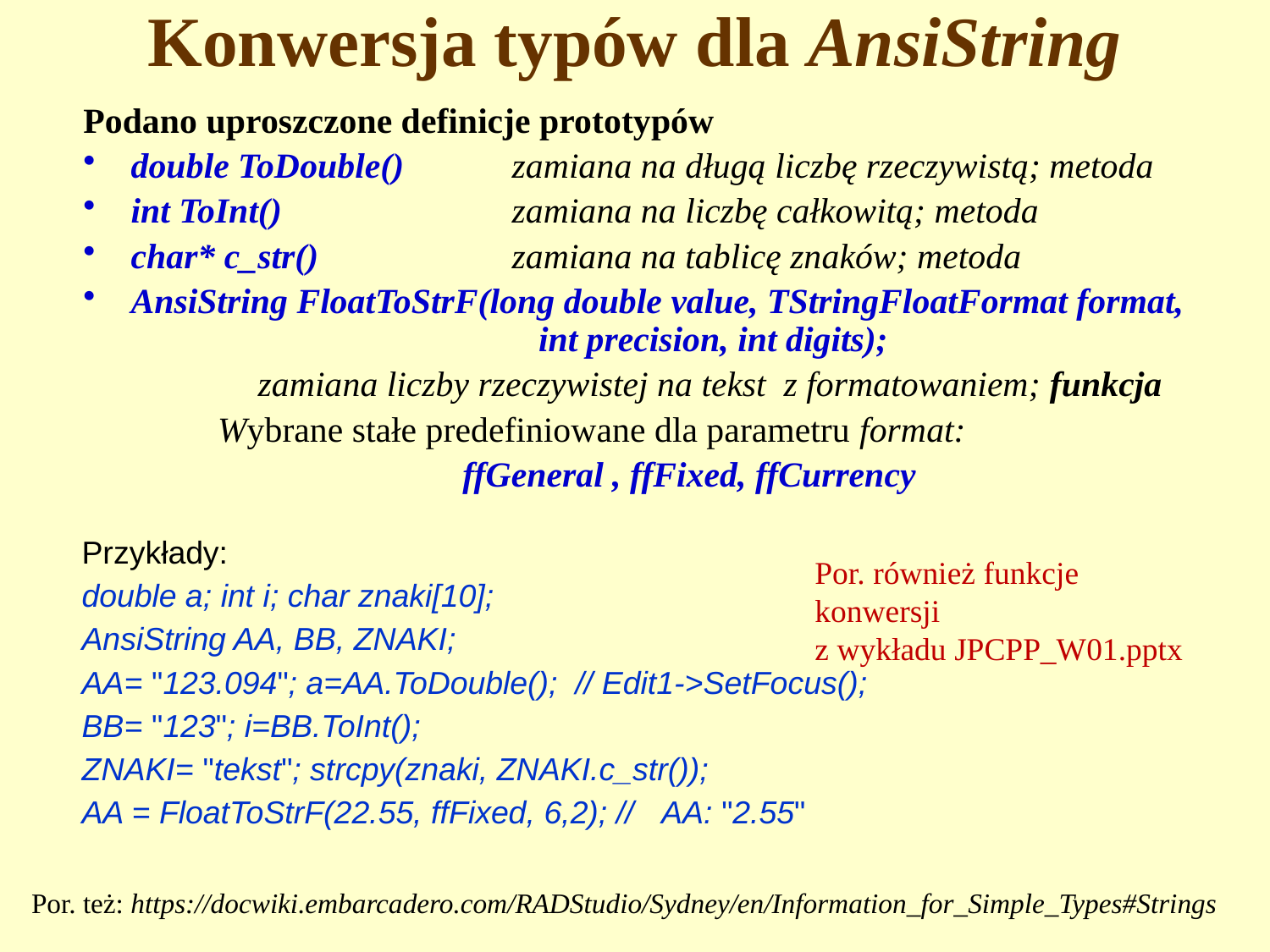

# Konwersja typów dla AnsiString
Podano uproszczone definicje prototypów
double ToDouble()	zamiana na długą liczbę rzeczywistą; metoda
int ToInt()		zamiana na liczbę całkowitą; metoda
char* c_str()		zamiana na tablicę znaków; metoda
AnsiString FloatToStrF(long double value, TStringFloatFormat format,
			   int precision, int digits);
		zamiana liczby rzeczywistej na tekst  z formatowaniem; funkcja
 Wybrane stałe predefiniowane dla parametru format:
		ffGeneral , ffFixed, ffCurrency
Przykłady:
double a; int i; char znaki[10];
AnsiString AA, BB, ZNAKI;
AA= "123.094"; a=AA.ToDouble();  // Edit1->SetFocus();
BB= "123"; i=BB.ToInt();
ZNAKI= "tekst"; strcpy(znaki, ZNAKI.c_str());
AA = FloatToStrF(22.55, ffFixed, 6,2); //   AA: "2.55"
Por. również funkcje konwersji
z wykładu JPCPP_W01.pptx

Por. też: https://docwiki.embarcadero.com/RADStudio/Sydney/en/Information_for_Simple_Types#Strings